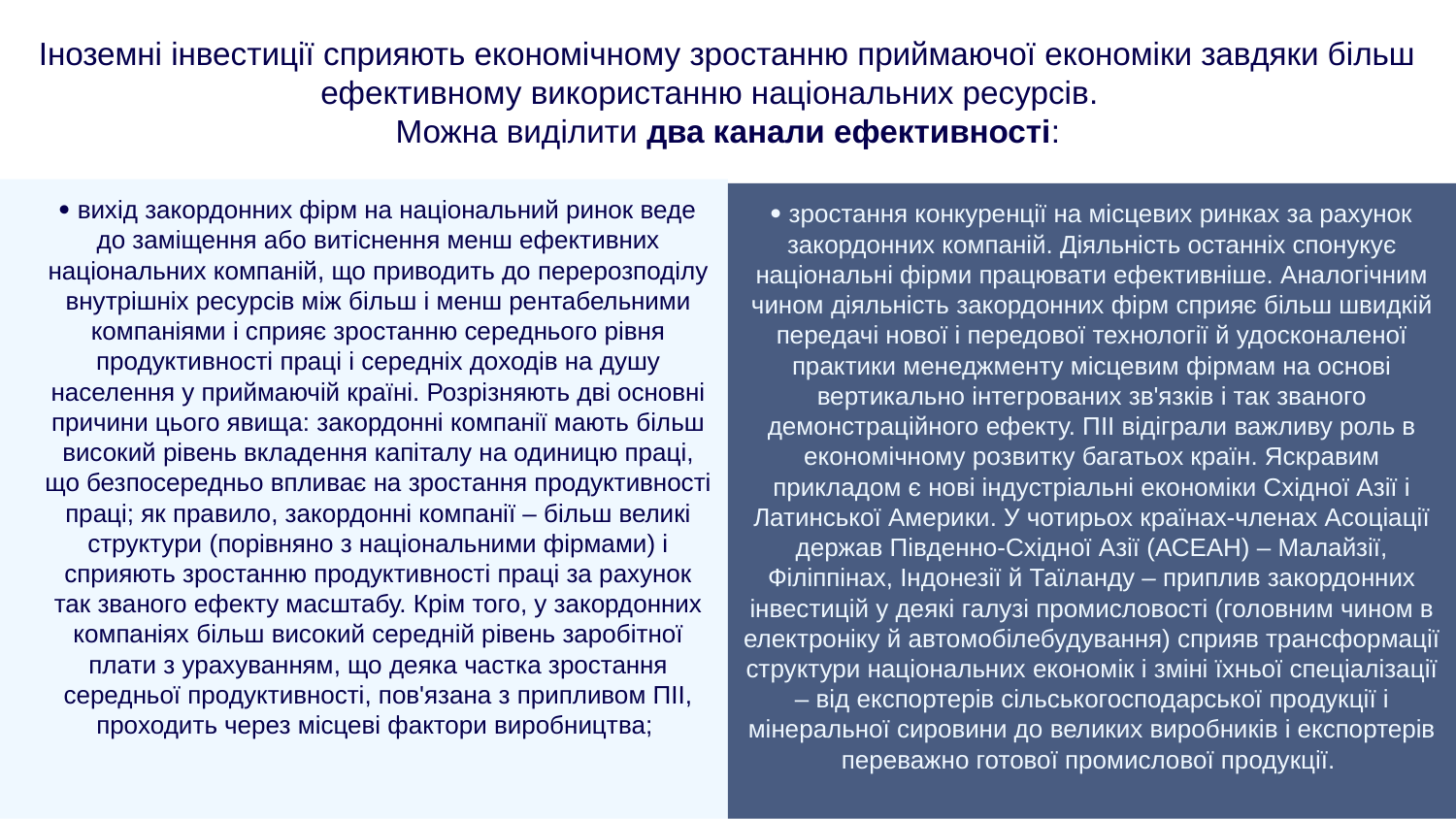

# Іноземні інвестиції сприяють економічному зростанню приймаючої економіки завдяки більш ефективному використанню національних ресурсів. Можна виділити два канали ефективності:
• вихід закордонних фірм на національний ринок веде до заміщення або витіснення менш ефективних національних компаній, що приводить до перерозподілу внутрішніх ресурсів між більш і менш рентабельними компаніями і сприяє зростанню середнього рівня продуктивності праці і середніх доходів на душу населення у приймаючій країні. Розрізняють дві основні причини цього явища: закордонні компанії мають більш високий рівень вкладення капіталу на одиницю праці, що безпосередньо впливає на зростання продуктивності праці; як правило, закордонні компанії – більш великі структури (порівняно з національними фірмами) і сприяють зростанню продуктивності праці за рахунок так званого ефекту масштабу. Крім того, у закордонних компаніях більш високий середній рівень заробітної плати з урахуванням, що деяка частка зростання середньої продуктивності, пов'язана з припливом ПІІ, проходить через місцеві фактори виробництва;
• зростання конкуренції на місцевих ринках за рахунок закордонних компаній. Діяльність останніх спонукує національні фірми працювати ефективніше. Аналогічним чином діяльність закордонних фірм сприяє більш швидкій передачі нової і передової технології й удосконаленої практики менеджменту місцевим фірмам на основі вертикально інтегрованих зв'язків і так званого демонстраційного ефекту. ПІІ відіграли важливу роль в економічному розвитку багатьох країн. Яскравим прикладом є нові індустріальні економіки Східної Азії і Латинської Америки. У чотирьох країнах-членах Асоціації держав Південно-Східної Азії (АСЕАН) – Малайзії, Філіппінах, Індонезії й Таїланду – приплив закордонних інвестицій у деякі галузі промисловості (головним чином в електроніку й автомобілебудування) сприяв трансформації структури національних економік і зміні їхньої спеціалізації – від експортерів сільськогосподарської продукції і мінеральної сировини до великих виробників і експортерів переважно готової промислової продукції.